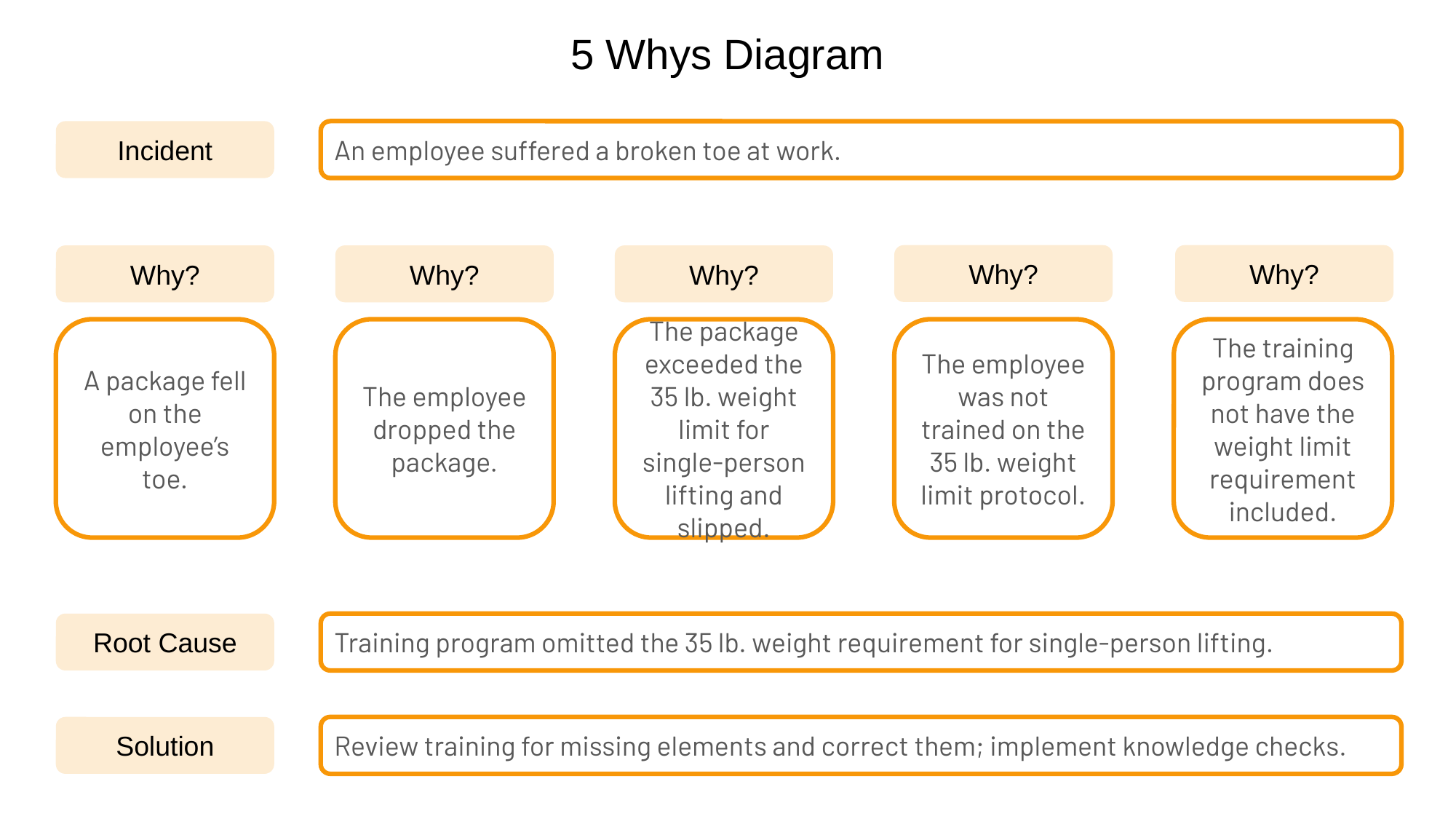

5 Whys Diagram
Incident
An employee suffered a broken toe at work.
Why?
The employee was not trained on the 35 lb. weight limit protocol.
Why?
The training program does not have the weight limit requirement included.
Why?
The employee dropped the package.
Why?
The package exceeded the 35 lb. weight limit for single-person lifting and slipped.
Why?
A package fell on the employee’s toe.
Root Cause
Training program omitted the 35 lb. weight requirement for single-person lifting.
Solution
Review training for missing elements and correct them; implement knowledge checks.